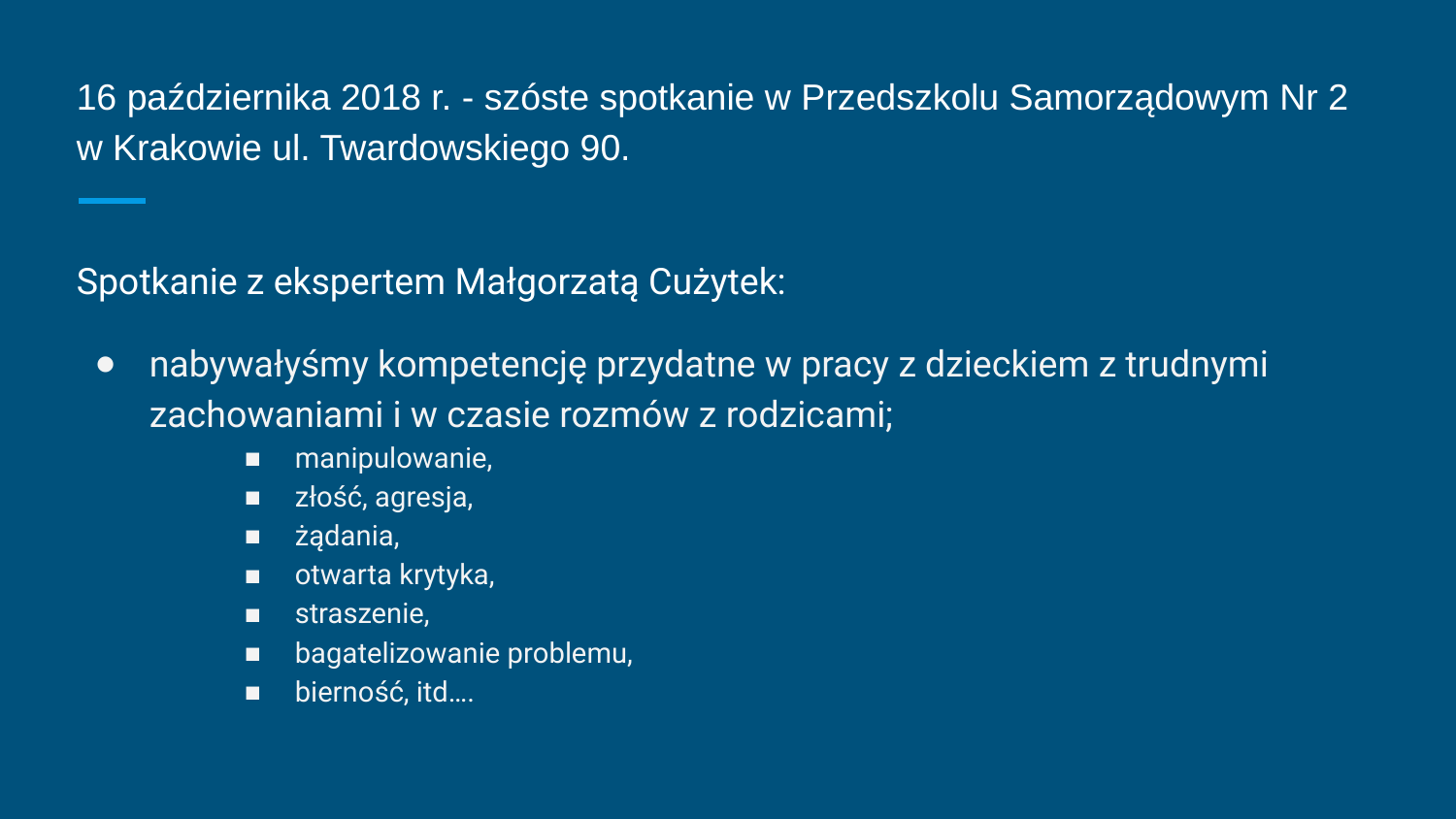

# 16 października 2018 r. - szóste spotkanie w Przedszkolu Samorządowym Nr 2 w Krakowie ul. Twardowskiego 90.
Spotkanie z ekspertem Małgorzatą Cużytek:
nabywałyśmy kompetencję przydatne w pracy z dzieckiem z trudnymi zachowaniami i w czasie rozmów z rodzicami;
manipulowanie,
złość, agresja,
żądania,
otwarta krytyka,
straszenie,
bagatelizowanie problemu,
bierność, itd….